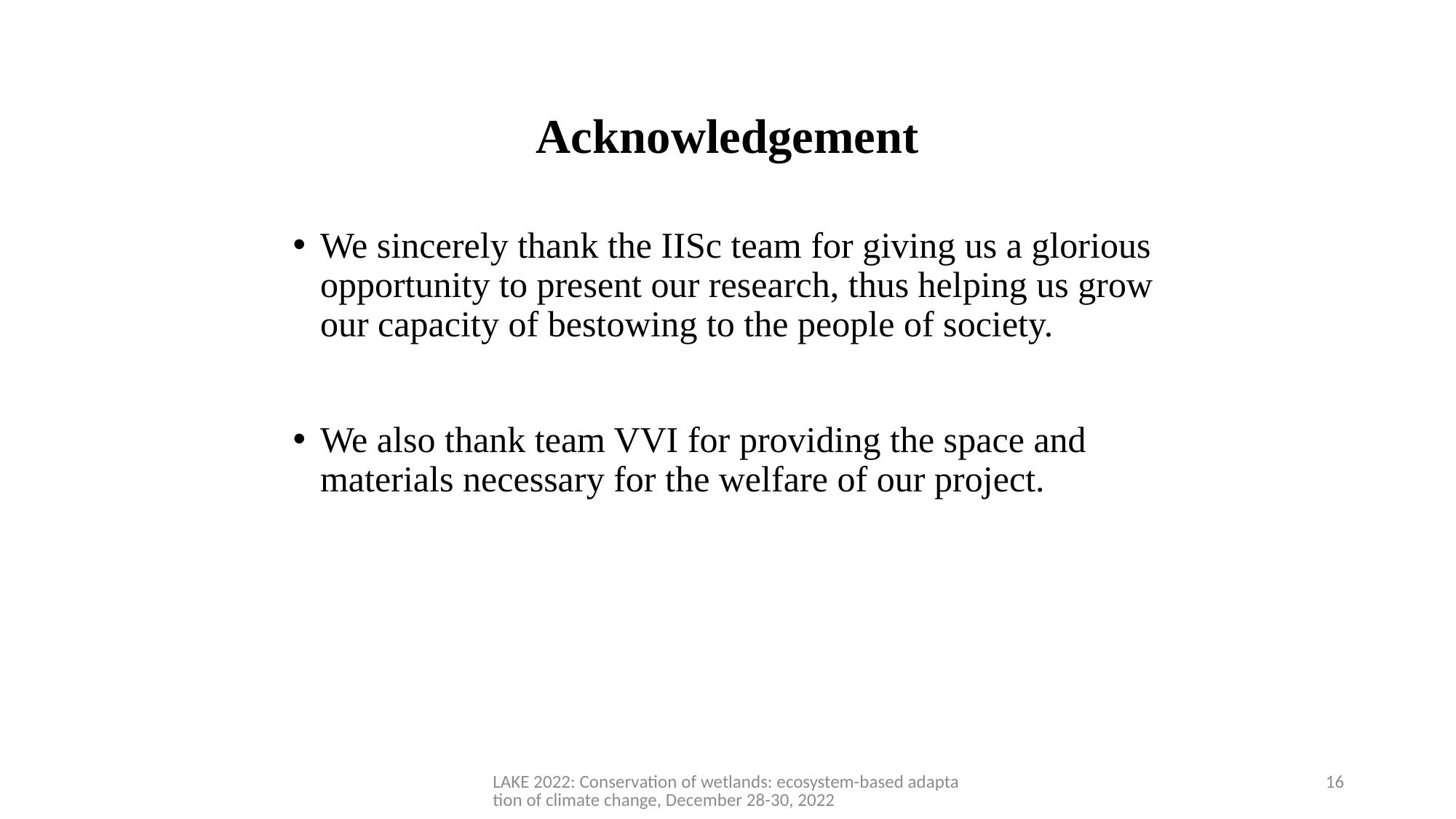

# Acknowledgement
We sincerely thank the IISc team for giving us a glorious opportunity to present our research, thus helping us grow our capacity of bestowing to the people of society.

We also thank team VVI for providing the space and materials necessary for the welfare of our project.
LAKE 2022: Conservation of wetlands: ecosystem-based adaptation of climate change, December 28-30, 2022
16